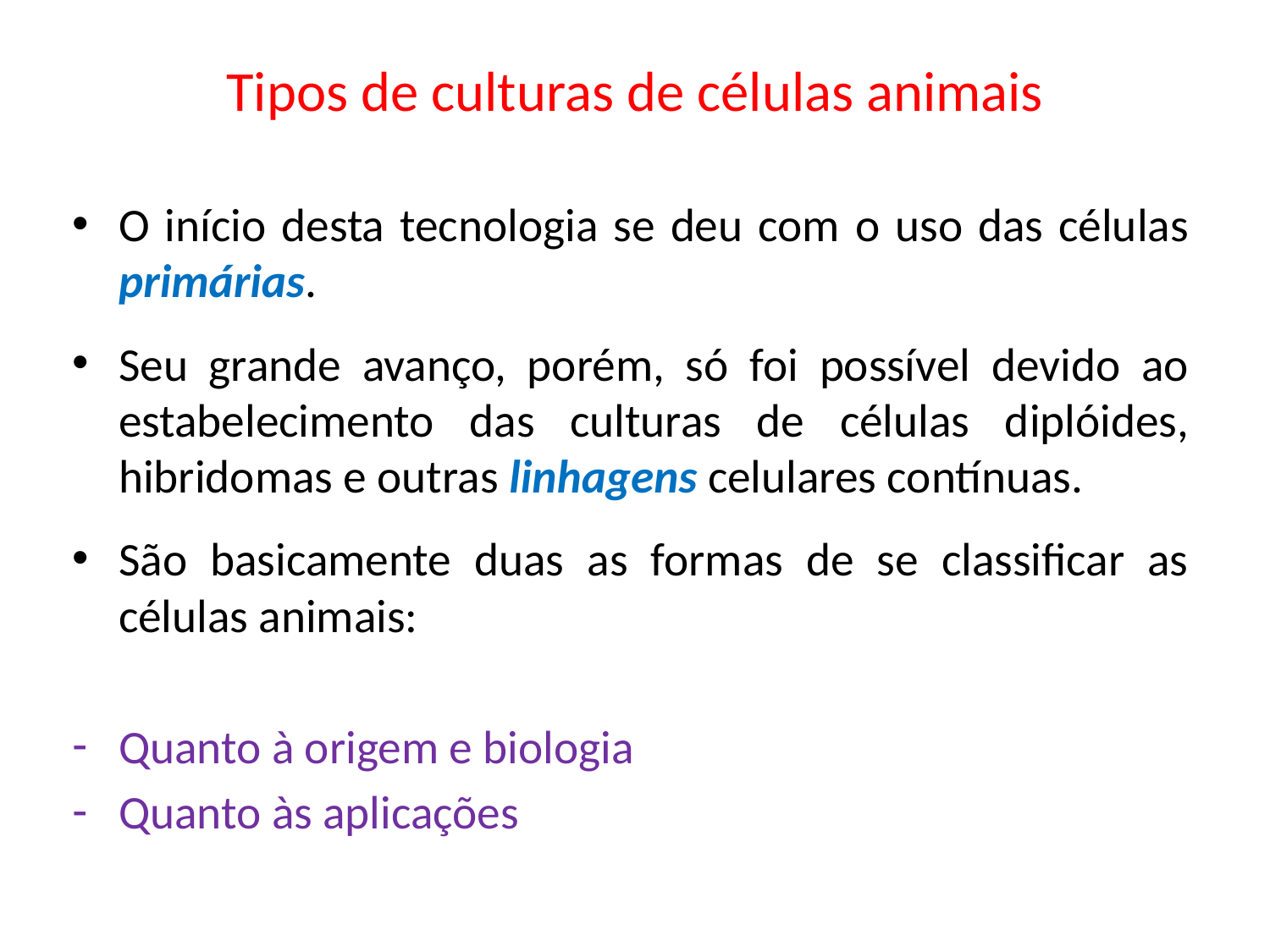

# Tipos de culturas de células animais
O início desta tecnologia se deu com o uso das células primárias.
Seu grande avanço, porém, só foi possível devido ao estabelecimento das culturas de células diplóides, hibridomas e outras linhagens celulares contínuas.
São basicamente duas as formas de se classificar as células animais:

Quanto à origem e biologia
Quanto às aplicações